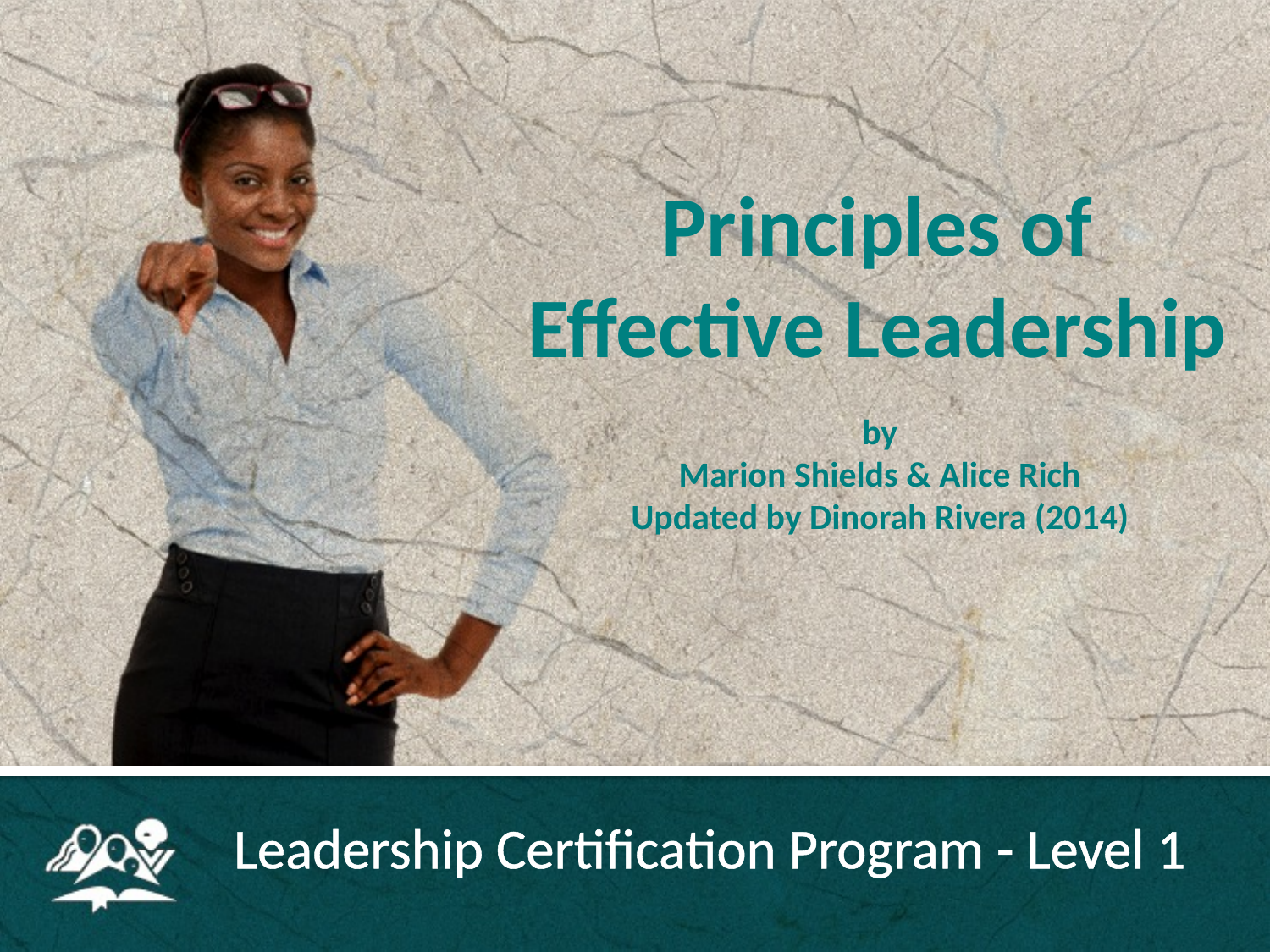

Principles of
Effective Leadership
# by Marion Shields & Alice Rich Updated by Dinorah Rivera (2014)

Leadership Certification Program - Level 1